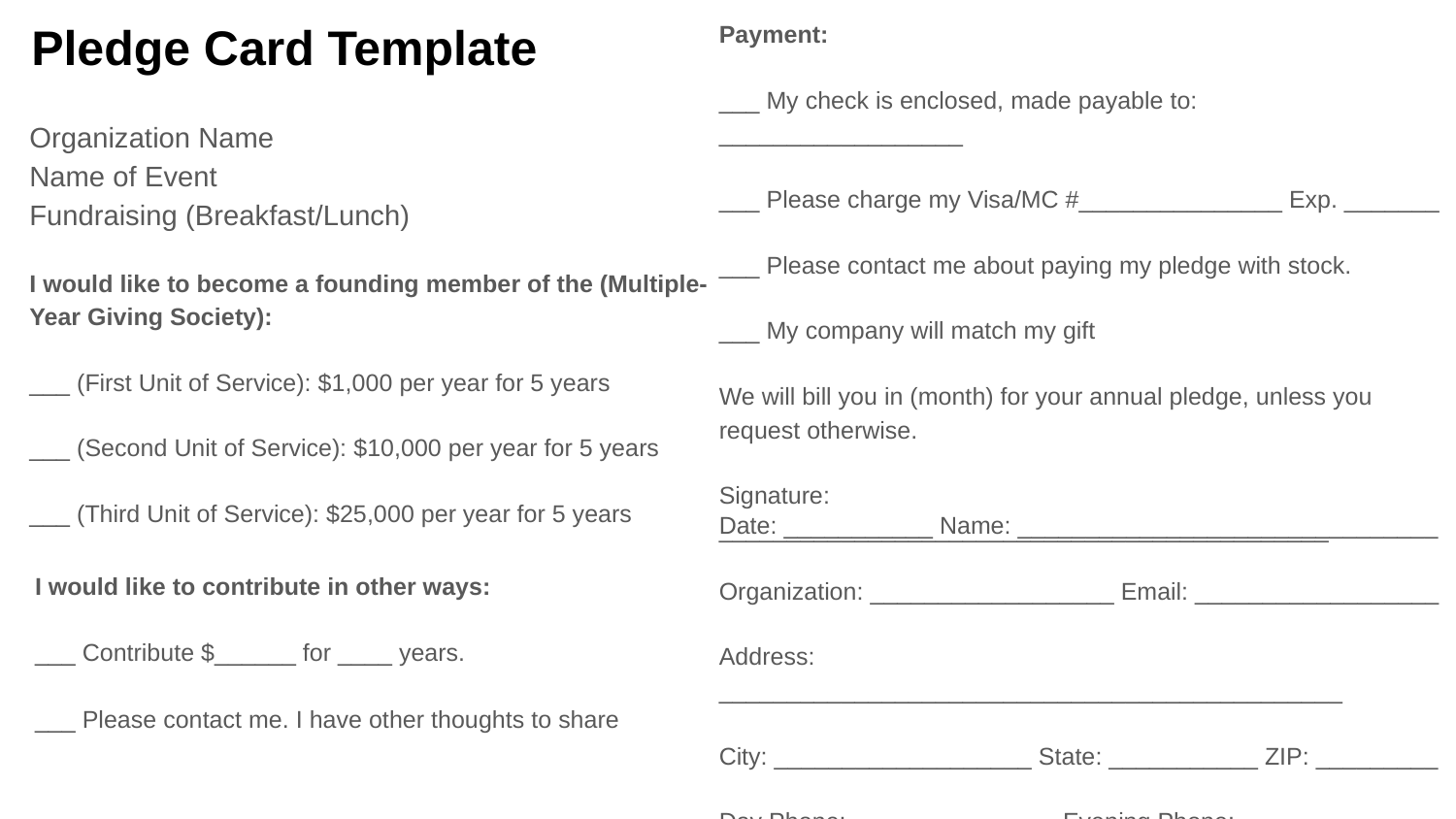

Payment:
___ My check is enclosed, made payable to: __________________
___ Please charge my Visa/MC #_______________ Exp. _______
___ Please contact me about paying my pledge with stock.
___ My company will match my gift
We will bill you in (month) for your annual pledge, unless you request otherwise.
Signature: _____________________________________________
# Pledge Card Template
Organization Name
Name of Event
Fundraising (Breakfast/Lunch)
I would like to become a founding member of the (Multiple-Year Giving Society):
___ (First Unit of Service): $1,000 per year for 5 years
___ (Second Unit of Service): $10,000 per year for 5 years
___ (Third Unit of Service): $25,000 per year for 5 years
Date: ___________ Name: _______________________________
Organization: __________________ Email: __________________
Address: ______________________________________________
City: ___________________ State: ___________ ZIP: _________
Day Phone: _______________ Evening Phone: _______________
I would like to contribute in other ways:
___ Contribute $______ for ____ years.
___ Please contact me. I have other thoughts to share